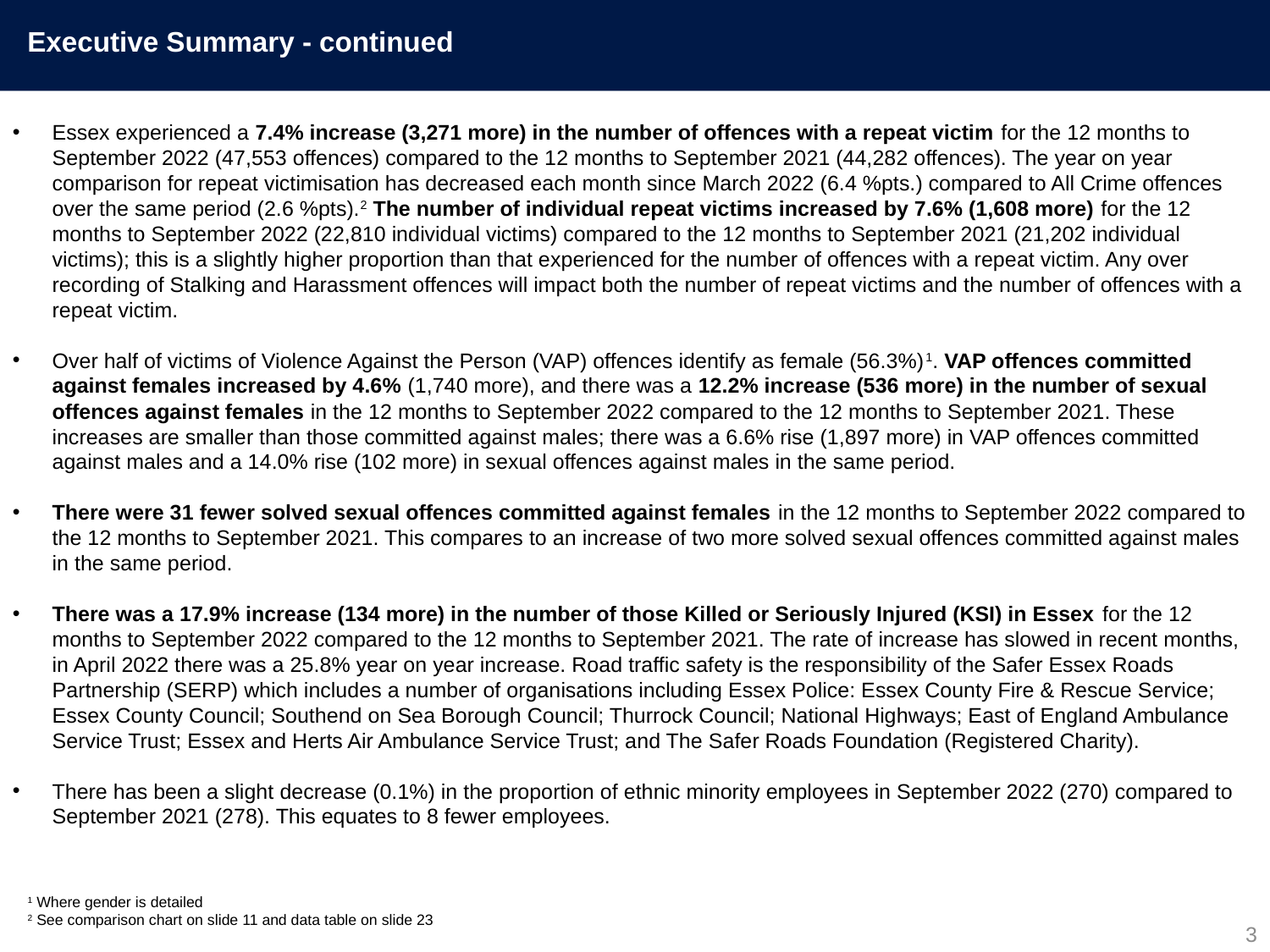

Executive Summary - continued
Essex experienced a 7.4% increase (3,271 more) in the number of offences with a repeat victim for the 12 months to September 2022 (47,553 offences) compared to the 12 months to September 2021 (44,282 offences). The year on year comparison for repeat victimisation has decreased each month since March 2022 (6.4 %pts.) compared to All Crime offences over the same period (2.6 %pts).2 The number of individual repeat victims increased by 7.6% (1,608 more) for the 12 months to September 2022 (22,810 individual victims) compared to the 12 months to September 2021 (21,202 individual victims); this is a slightly higher proportion than that experienced for the number of offences with a repeat victim. Any over recording of Stalking and Harassment offences will impact both the number of repeat victims and the number of offences with a repeat victim.

Over half of victims of Violence Against the Person (VAP) offences identify as female (56.3%)1. VAP offences committed against females increased by 4.6% (1,740 more), and there was a 12.2% increase (536 more) in the number of sexual offences against females in the 12 months to September 2022 compared to the 12 months to September 2021. These increases are smaller than those committed against males; there was a 6.6% rise (1,897 more) in VAP offences committed against males and a 14.0% rise (102 more) in sexual offences against males in the same period.

There were 31 fewer solved sexual offences committed against females in the 12 months to September 2022 compared to the 12 months to September 2021. This compares to an increase of two more solved sexual offences committed against males in the same period.

There was a 17.9% increase (134 more) in the number of those Killed or Seriously Injured (KSI) in Essex for the 12 months to September 2022 compared to the 12 months to September 2021. The rate of increase has slowed in recent months, in April 2022 there was a 25.8% year on year increase. Road traffic safety is the responsibility of the Safer Essex Roads Partnership (SERP) which includes a number of organisations including Essex Police: Essex County Fire & Rescue Service; Essex County Council; Southend on Sea Borough Council; Thurrock Council; National Highways; East of England Ambulance Service Trust; Essex and Herts Air Ambulance Service Trust; and The Safer Roads Foundation (Registered Charity).

There has been a slight decrease (0.1%) in the proportion of ethnic minority employees in September 2022 (270) compared to September 2021 (278). This equates to 8 fewer employees.
1 Where gender is detailed
2 See comparison chart on slide 11 and data table on slide 23
3